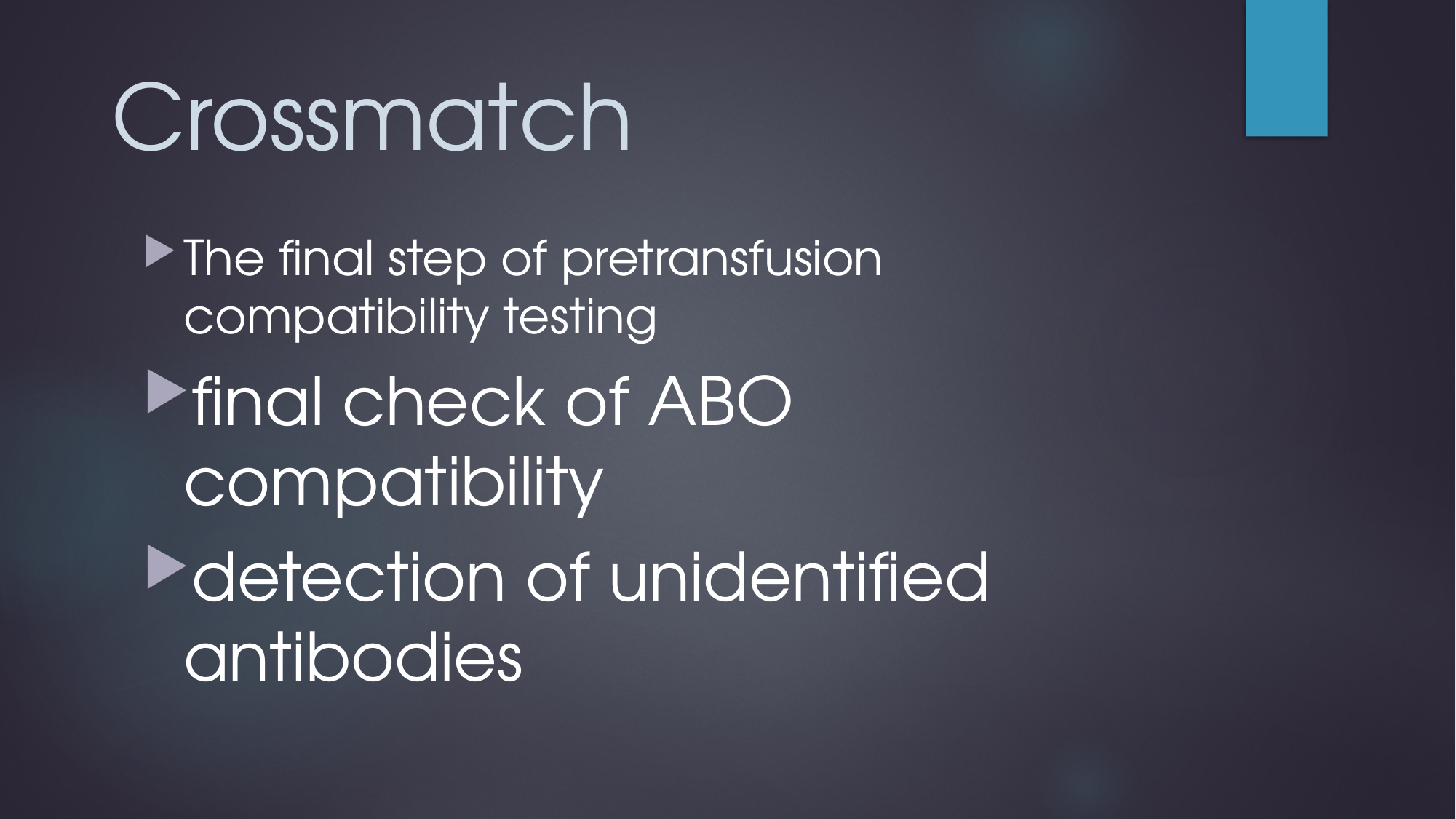

# Crossmatch
The final step of pretransfusion compatibility testing
final check of ABO compatibility
detection of unidentified antibodies